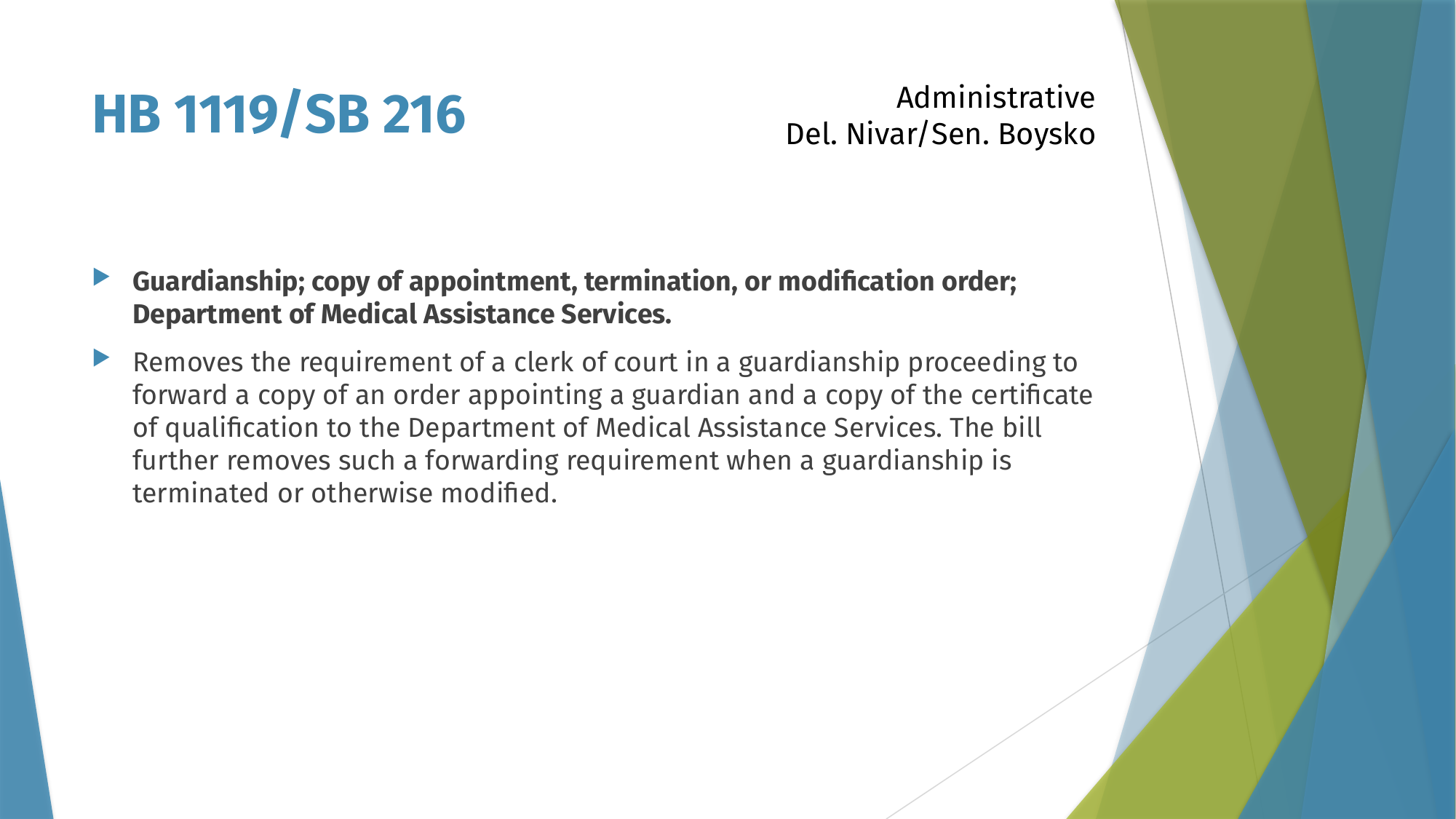

# HB 1119/SB 216
Administrative
Del. Nivar/Sen. Boysko
Guardianship; copy of appointment, termination, or modification order; Department of Medical Assistance Services.
Removes the requirement of a clerk of court in a guardianship proceeding to forward a copy of an order appointing a guardian and a copy of the certificate of qualification to the Department of Medical Assistance Services. The bill further removes such a forwarding requirement when a guardianship is terminated or otherwise modified.